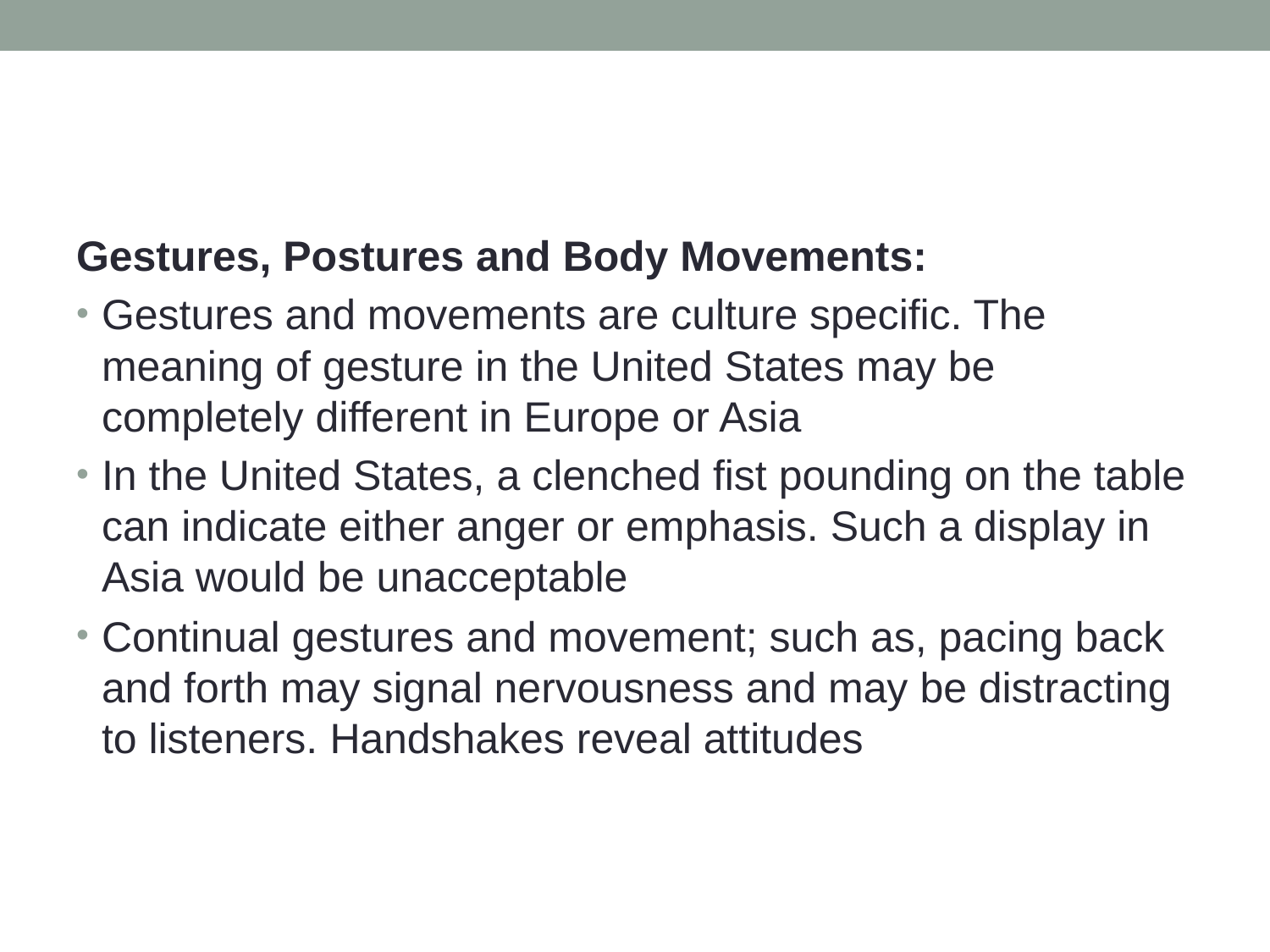

#
Gestures, Postures and Body Movements:
Gestures and movements are culture specific. The meaning of gesture in the United States may be completely different in Europe or Asia
In the United States, a clenched fist pounding on the table can indicate either anger or emphasis. Such a display in Asia would be unacceptable
Continual gestures and movement; such as, pacing back and forth may signal nervousness and may be distracting to listeners. Handshakes reveal attitudes